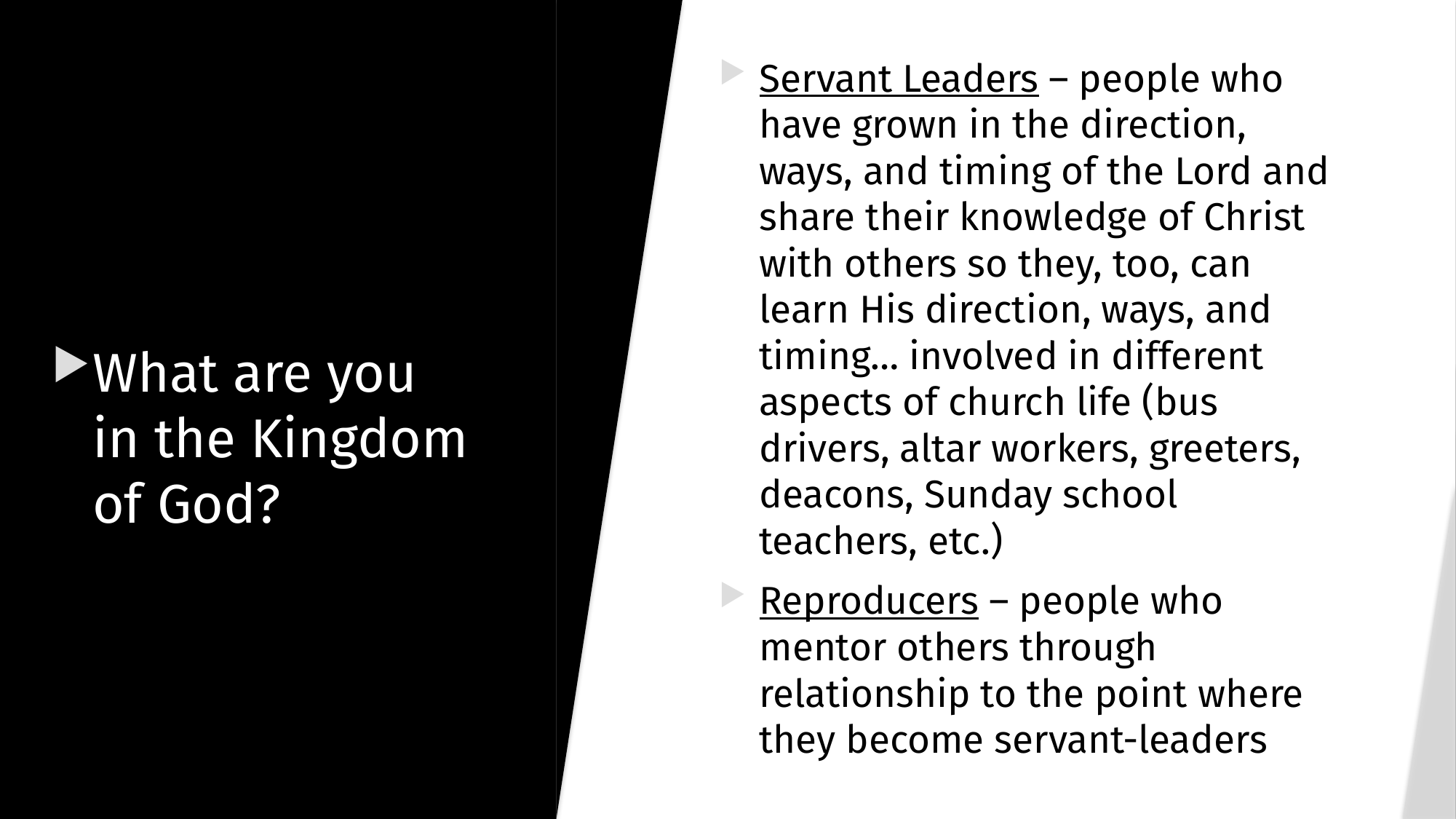

Servant Leaders – people who have grown in the direction, ways, and timing of the Lord and share their knowledge of Christ with others so they, too, can learn His direction, ways, and timing… involved in different aspects of church life (bus drivers, altar workers, greeters, deacons, Sunday school teachers, etc.)
Reproducers – people who mentor others through relationship to the point where they become servant-leaders

#
What are you in the Kingdom of God?